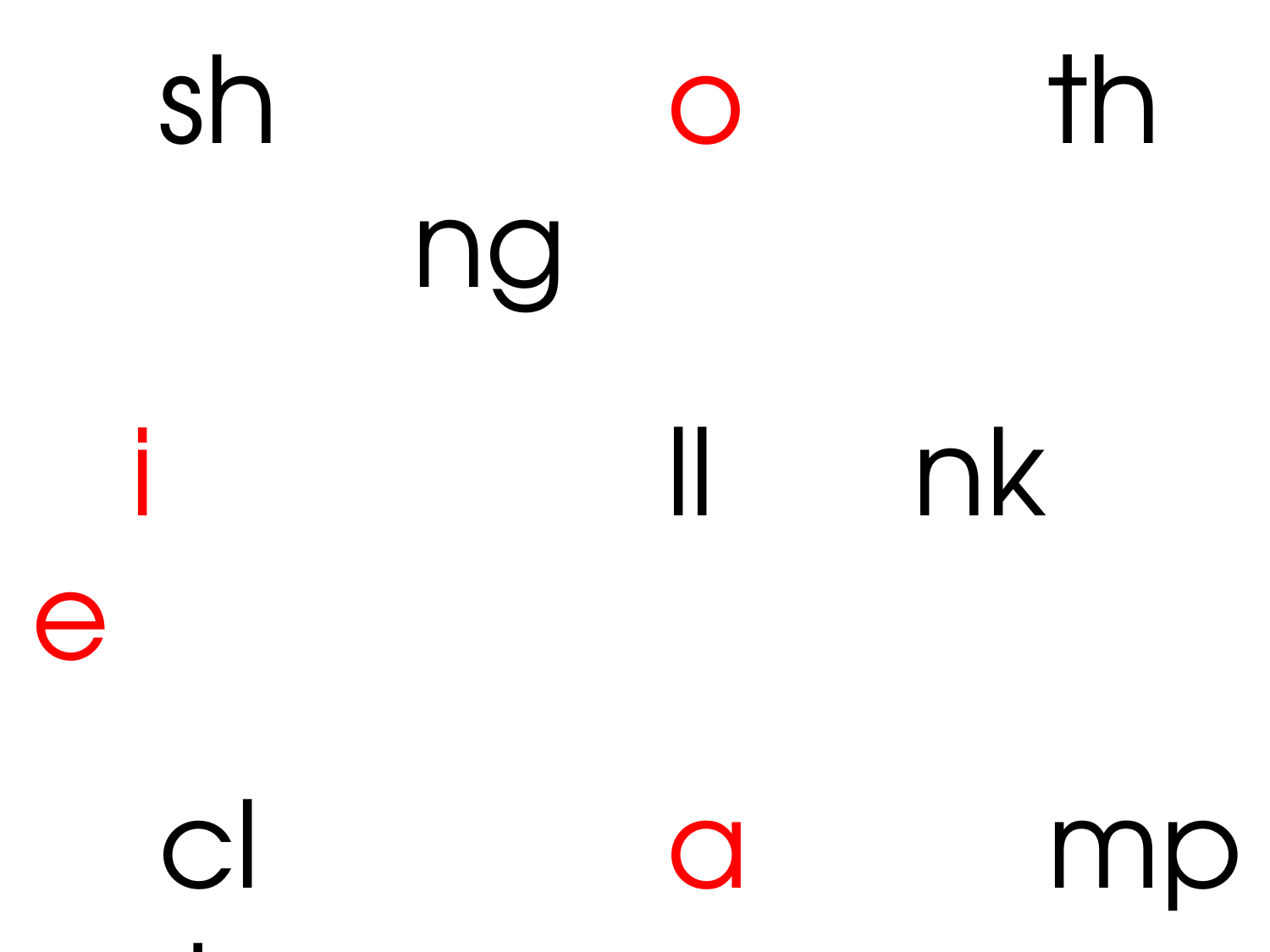

sh				o			th				ng

   i 				ll      nk      e

	cl				a			mp    st

  sk      th		 	 u       sh